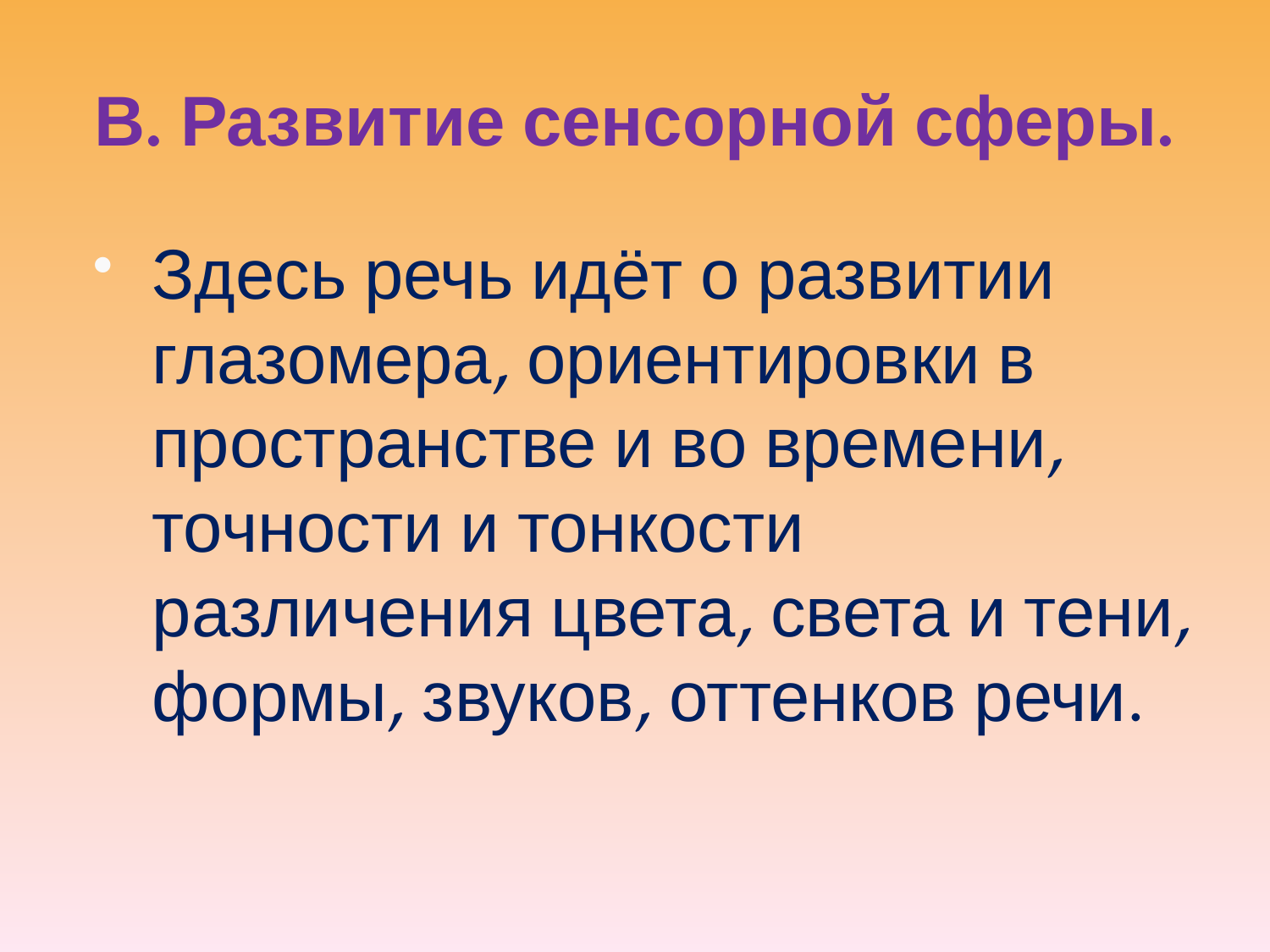

# В. Развитие сенсорной сферы.
Здесь речь идёт о развитии глазомера, ориентировки в пространстве и во времени, точности и тонкости различения цвета, света и тени, формы, звуков, оттенков речи.